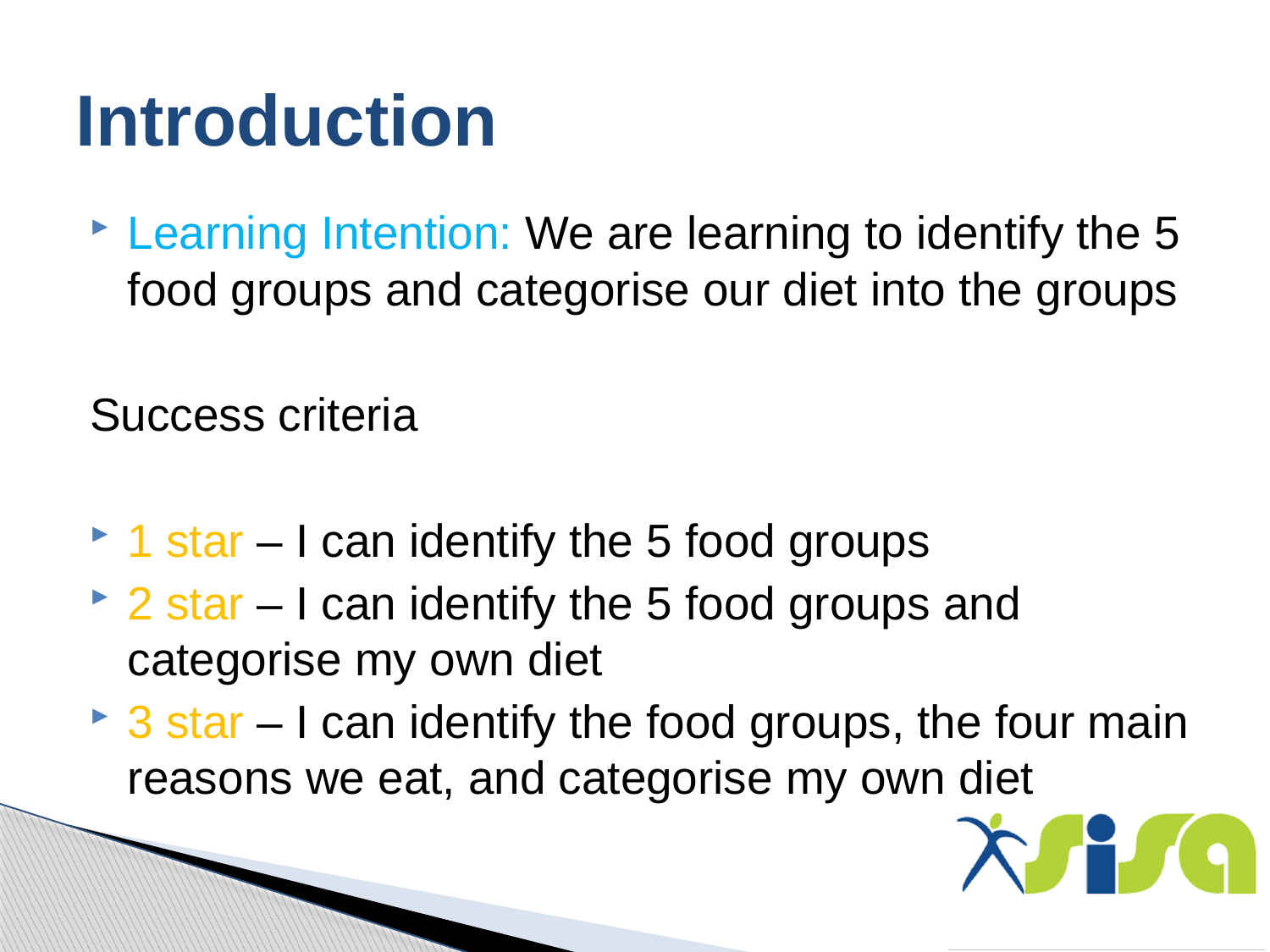

# Introduction
Learning Intention: We are learning to identify the 5 food groups and categorise our diet into the groups

Success criteria

1 star – I can identify the 5 food groups
2 star – I can identify the 5 food groups and categorise my own diet
3 star – I can identify the food groups, the four main reasons we eat, and categorise my own diet